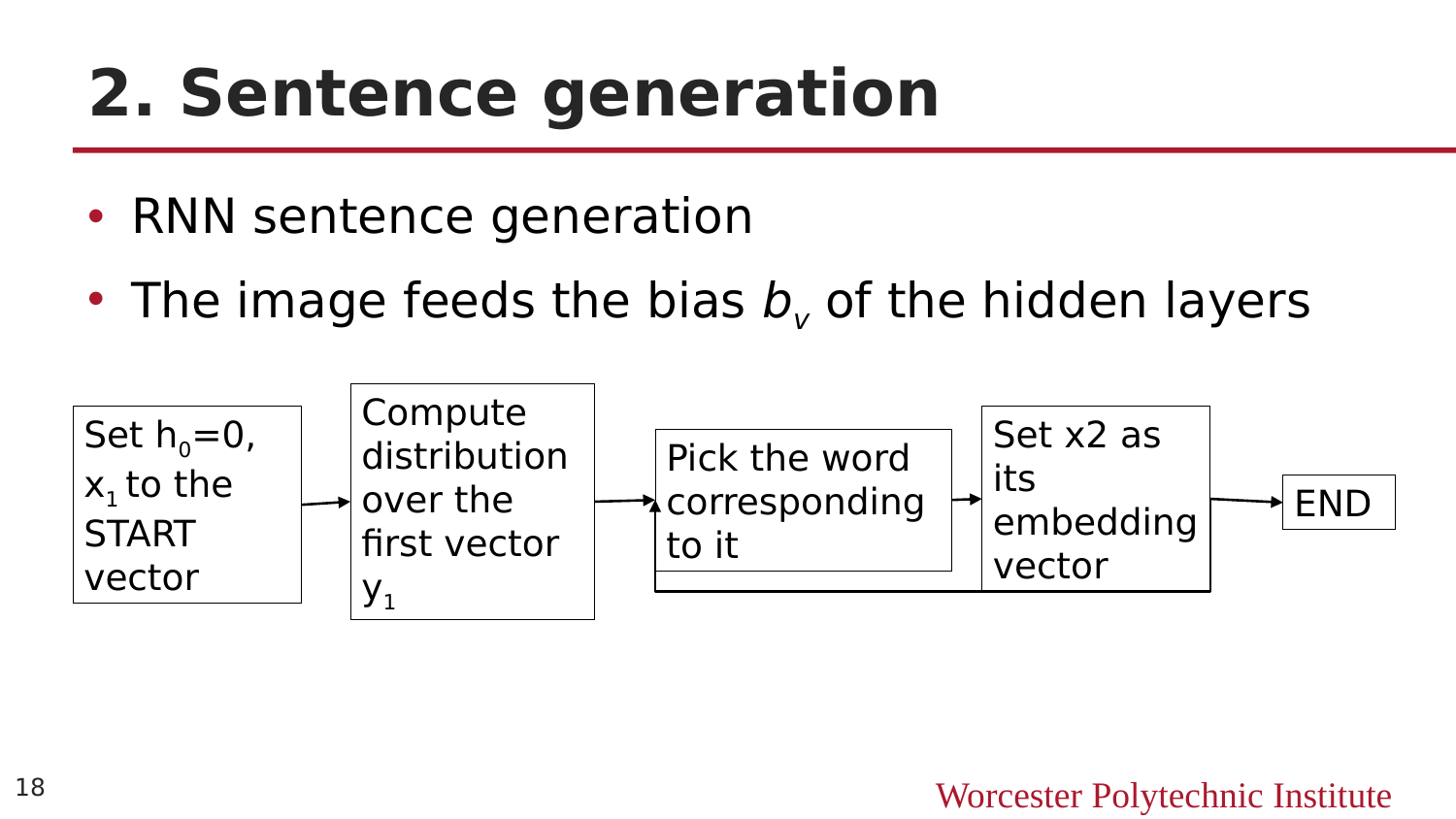

# 2. Sentence generation
RNN sentence generation
The image feeds the bias bv of the hidden layers
Compute distribution over the first vector y1
Set x2 as its embedding vector
Set h0=0, x1 to the START vector
Pick the word corresponding to it
END
18